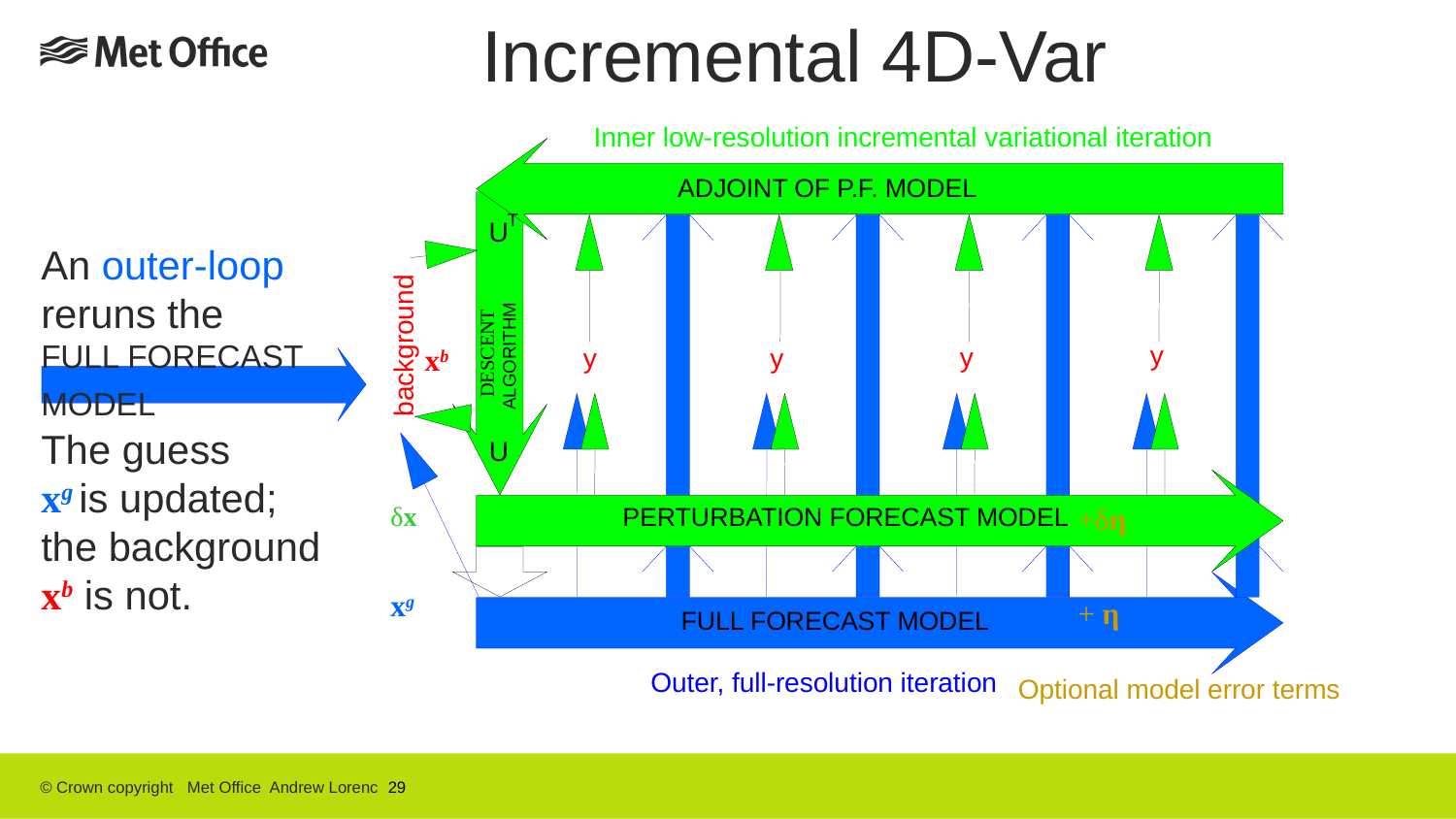

Incremental 4D-Var
Inner low-resolution incremental variational iteration

ADJOINT OF P.F. MODEL

T

U

An outer-loop reruns the
full forecast model
The guess
xg is updated;
the background
xb is not.

background
xb
DESCENT
y
y
y
y
ALGORITHM

U

δx
+δη

PERTURBATION FORECAST MODEL

xg
+ η
FULL FORECAST MODEL
Optional model error terms
Outer, full-resolution iteration
© Crown copyright   Met Office  Andrew Lorenc  29